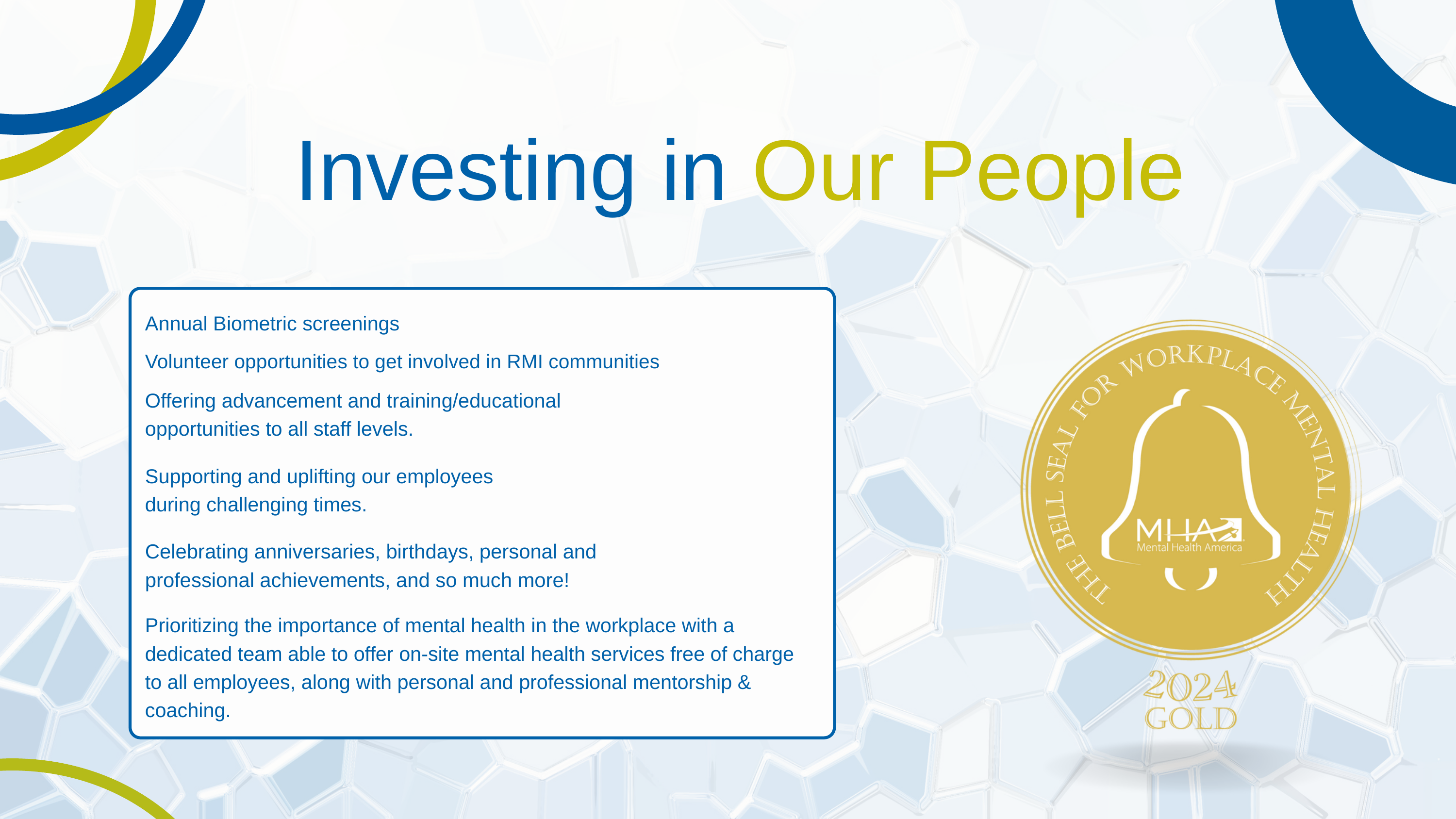

Investing in Our People

Annual Biometric screenings
Volunteer opportunities to get involved in RMI communities
Offering advancement and training/educational opportunities to all staff levels.
Supporting and uplifting our employees during challenging times.
Celebrating anniversaries, birthdays, personal and professional achievements, and so much more!
Prioritizing the importance of mental health in the workplace with a dedicated team able to offer on-site mental health services free of charge to all employees, along with personal and professional mentorship & coaching.